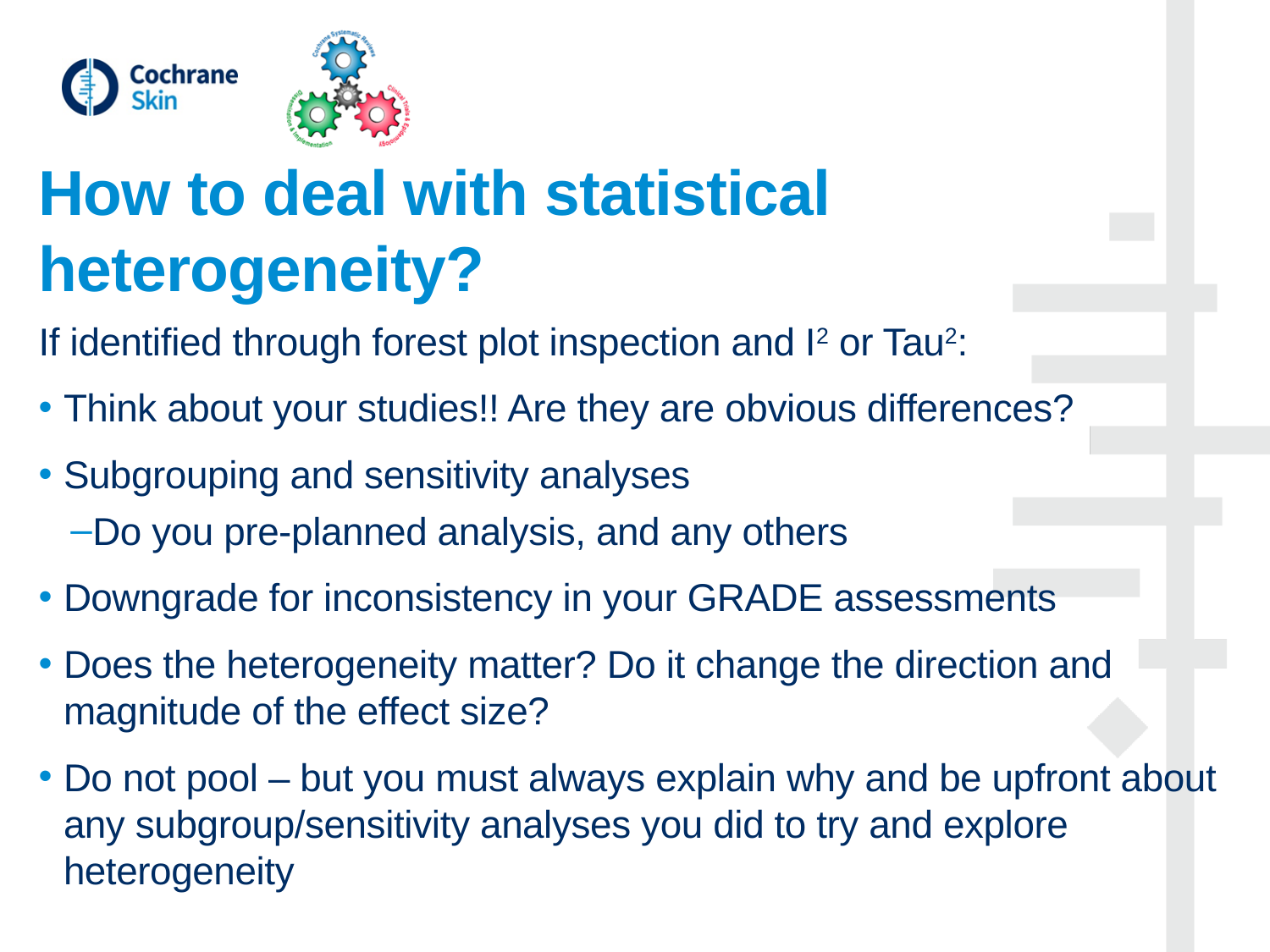

# How to deal with statistical heterogeneity?
If identified through forest plot inspection and I2 or Tau2:
Think about your studies!! Are they are obvious differences?
Subgrouping and sensitivity analyses
Do you pre-planned analysis, and any others
Downgrade for inconsistency in your GRADE assessments
Does the heterogeneity matter? Do it change the direction and magnitude of the effect size?
Do not pool – but you must always explain why and be upfront about any subgroup/sensitivity analyses you did to try and explore heterogeneity